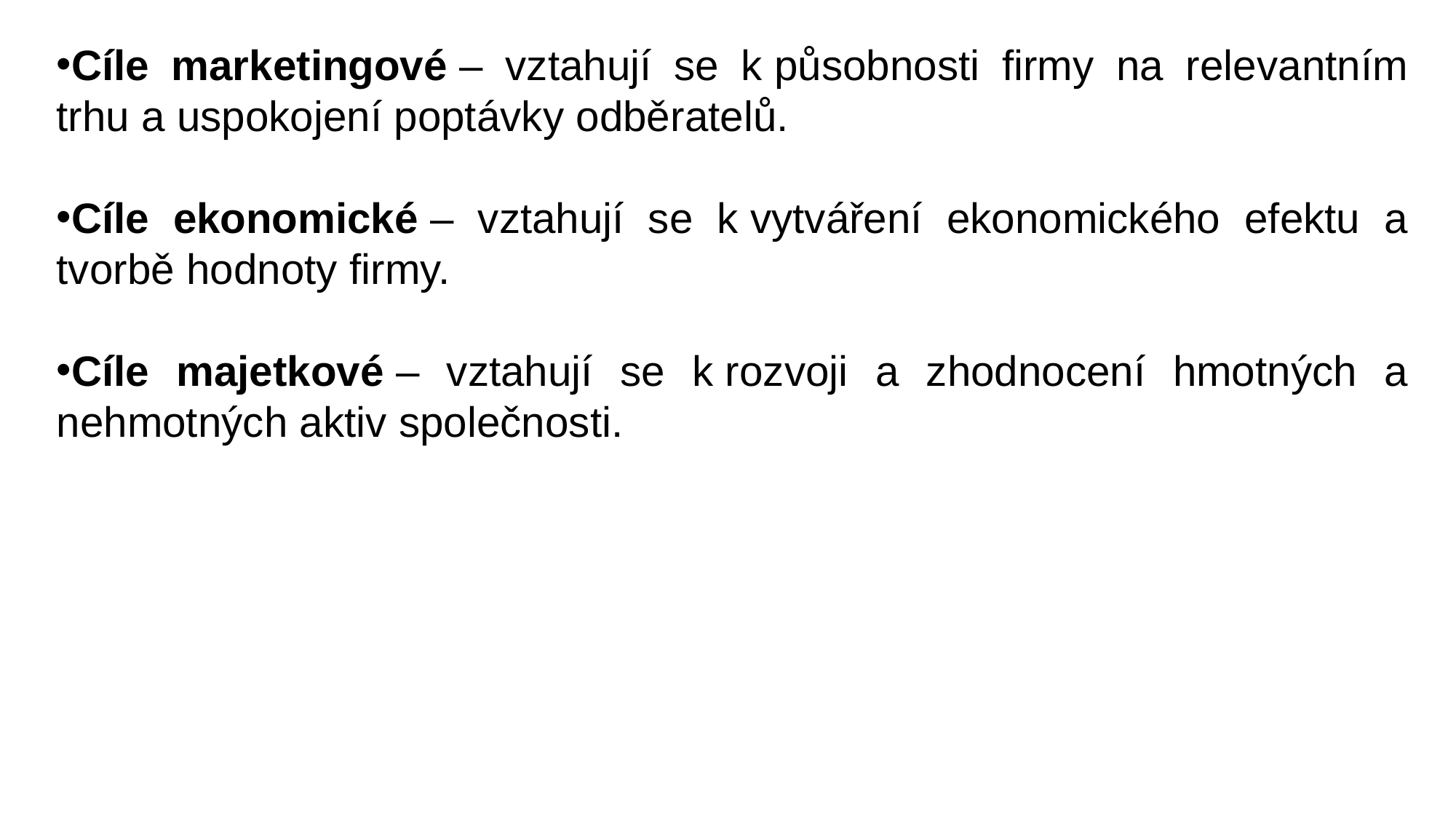

Cíle marketingové – vztahují se k působnosti firmy na relevantním trhu a uspokojení poptávky odběratelů.

Cíle ekonomické – vztahují se k vytváření ekonomického efektu a tvorbě hodnoty firmy.

Cíle majetkové – vztahují se k rozvoji a zhodnocení hmotných a nehmotných aktiv společnosti.